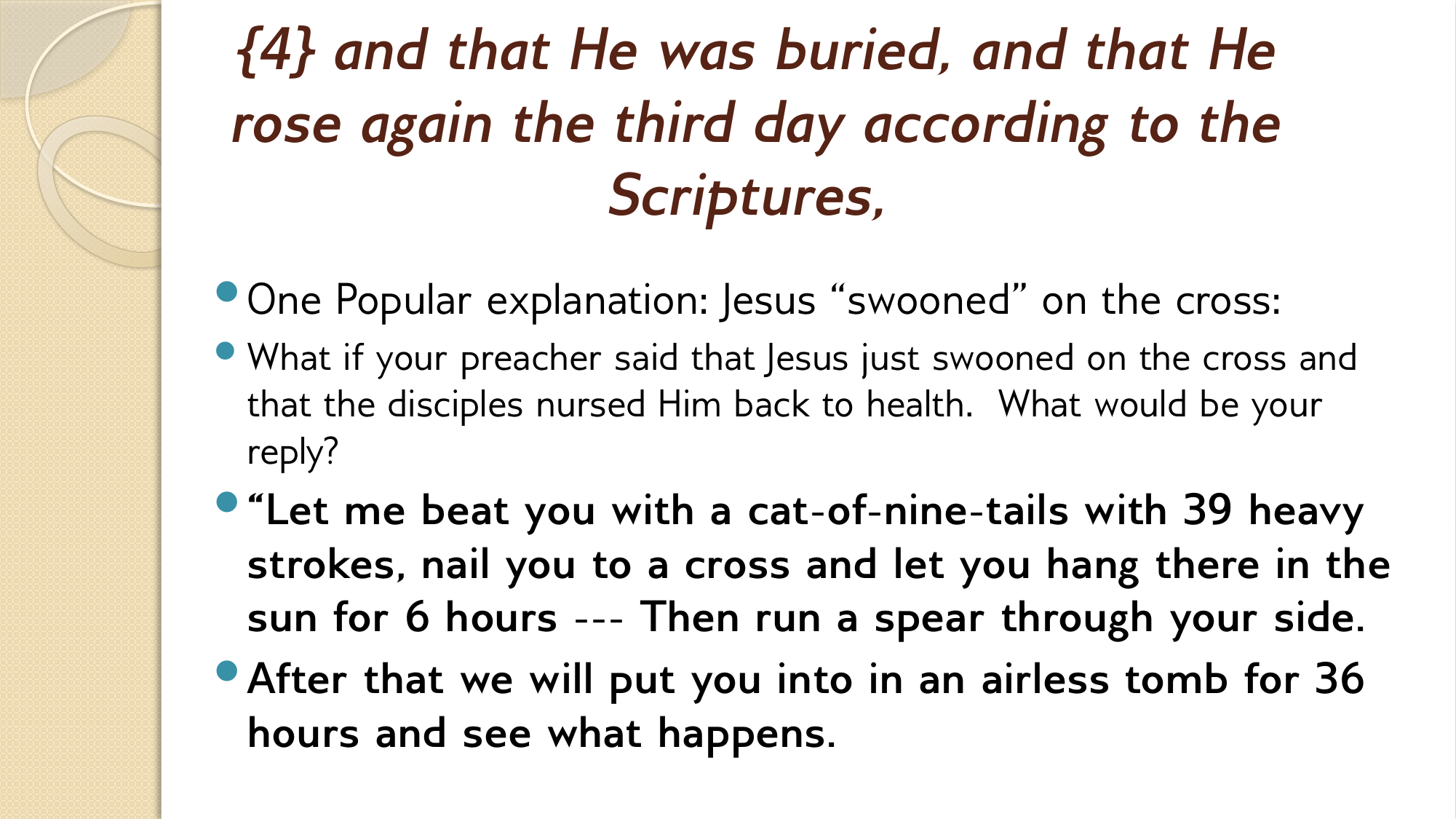

# {4} and that He was buried, and that He rose again the third day according to the Scriptures,
One Popular explanation: Jesus “swooned” on the cross:
What if your preacher said that Jesus just swooned on the cross and that the disciples nursed Him back to health.  What would be your reply?
“Let me beat you with a cat-of-nine-tails with 39 heavy strokes, nail you to a cross and let you hang there in the sun for 6 hours --- Then run a spear through your side.
After that we will put you into in an airless tomb for 36 hours and see what happens.